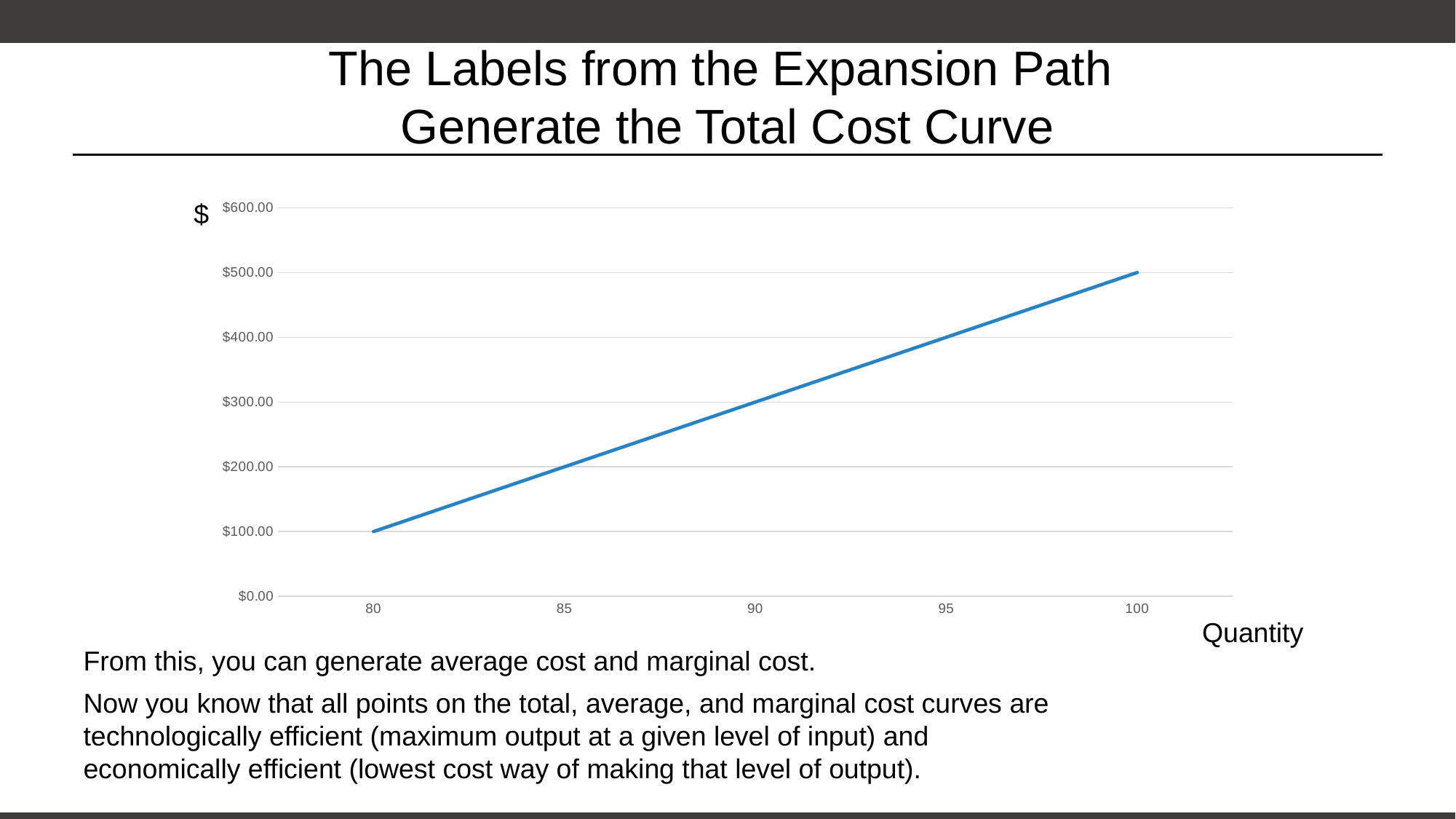

# The Labels from the Expansion Path Generate the Total Cost Curve
$

### Chart

| Category | Total Cost |
|---|---|
| 80 | 100.0 |
| 85 | 200.0 |
| 90 | 300.0 |
| 95 | 400.0 |
| 100 | 500.0 |
Quantity
From this, you can generate average cost and marginal cost.
Now you know that all points on the total, average, and marginal cost curves are
technologically efficient (maximum output at a given level of input) and
economically efficient (lowest cost way of making that level of output).